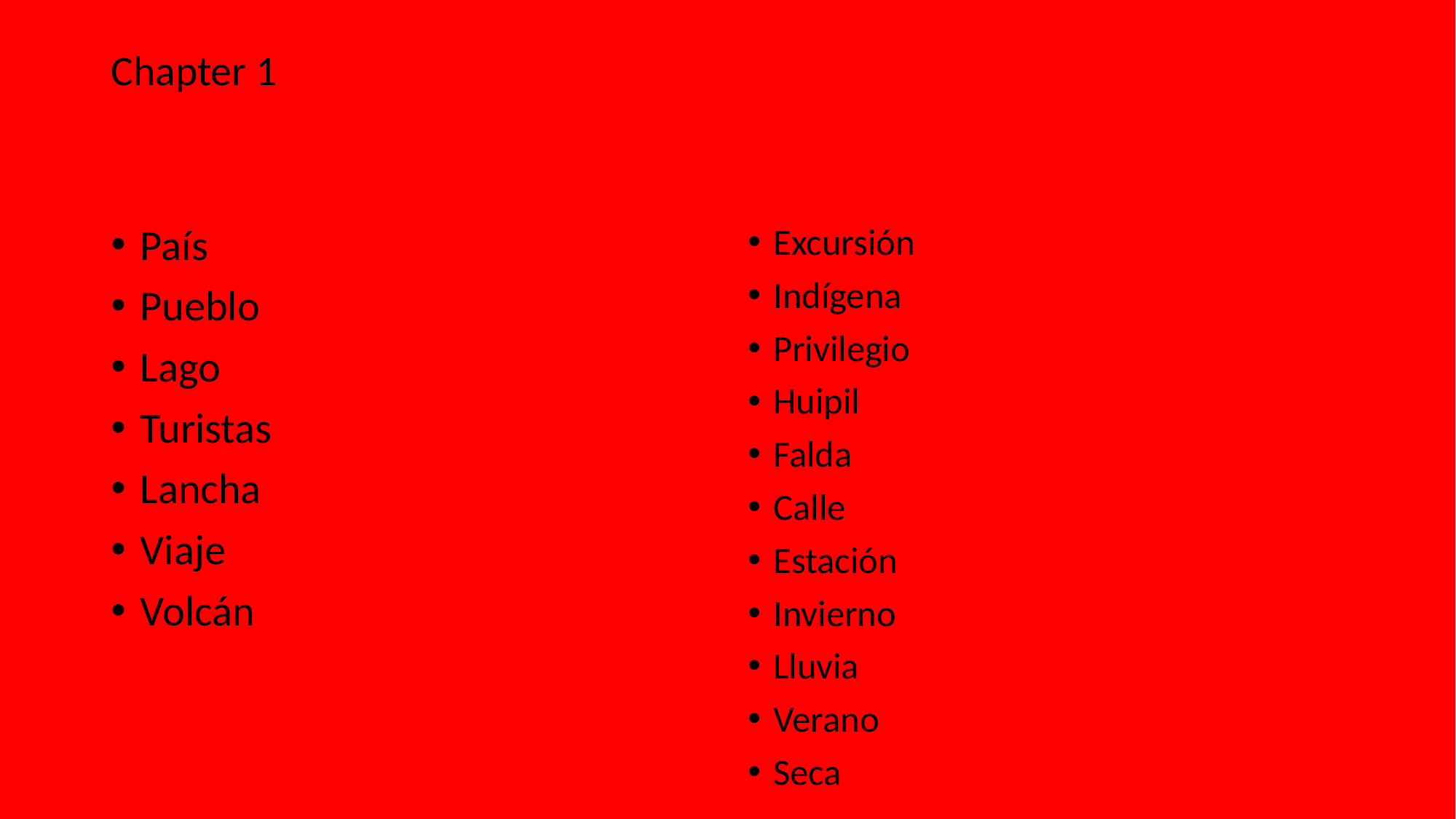

# Chapter 1
Excursión
Indígena
Privilegio
Huipil
Falda
Calle
Estación
Invierno
Lluvia
Verano
Seca

País
Pueblo
Lago
Turistas
Lancha
Viaje
Volcán